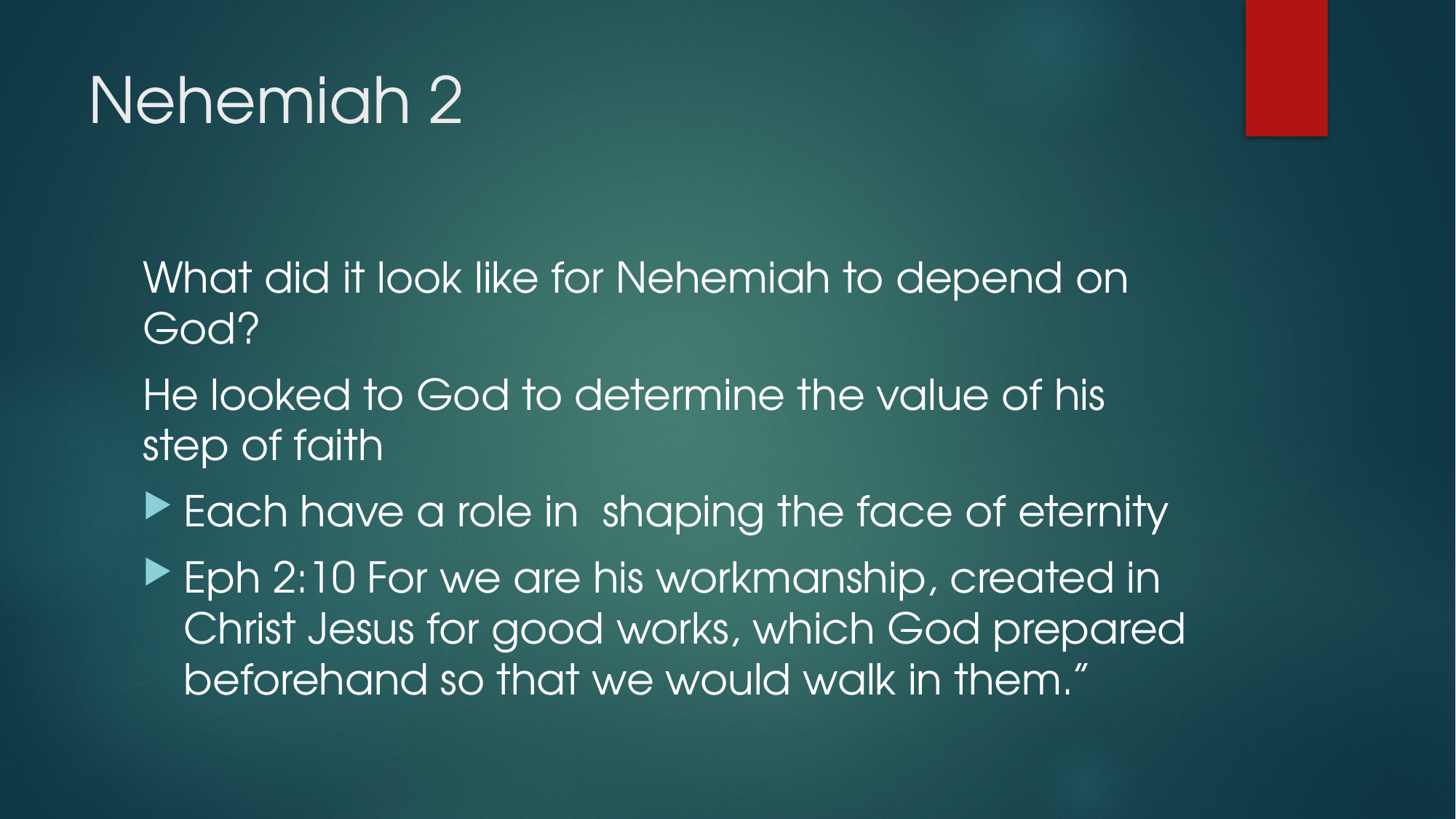

# Nehemiah 2
What did it look like for Nehemiah to depend on God?
He looked to God to determine the value of his step of faith
Each have a role in  shaping the face of eternity
Eph 2:10 For we are his workmanship, created in Christ Jesus for good works, which God prepared beforehand so that we would walk in them.”